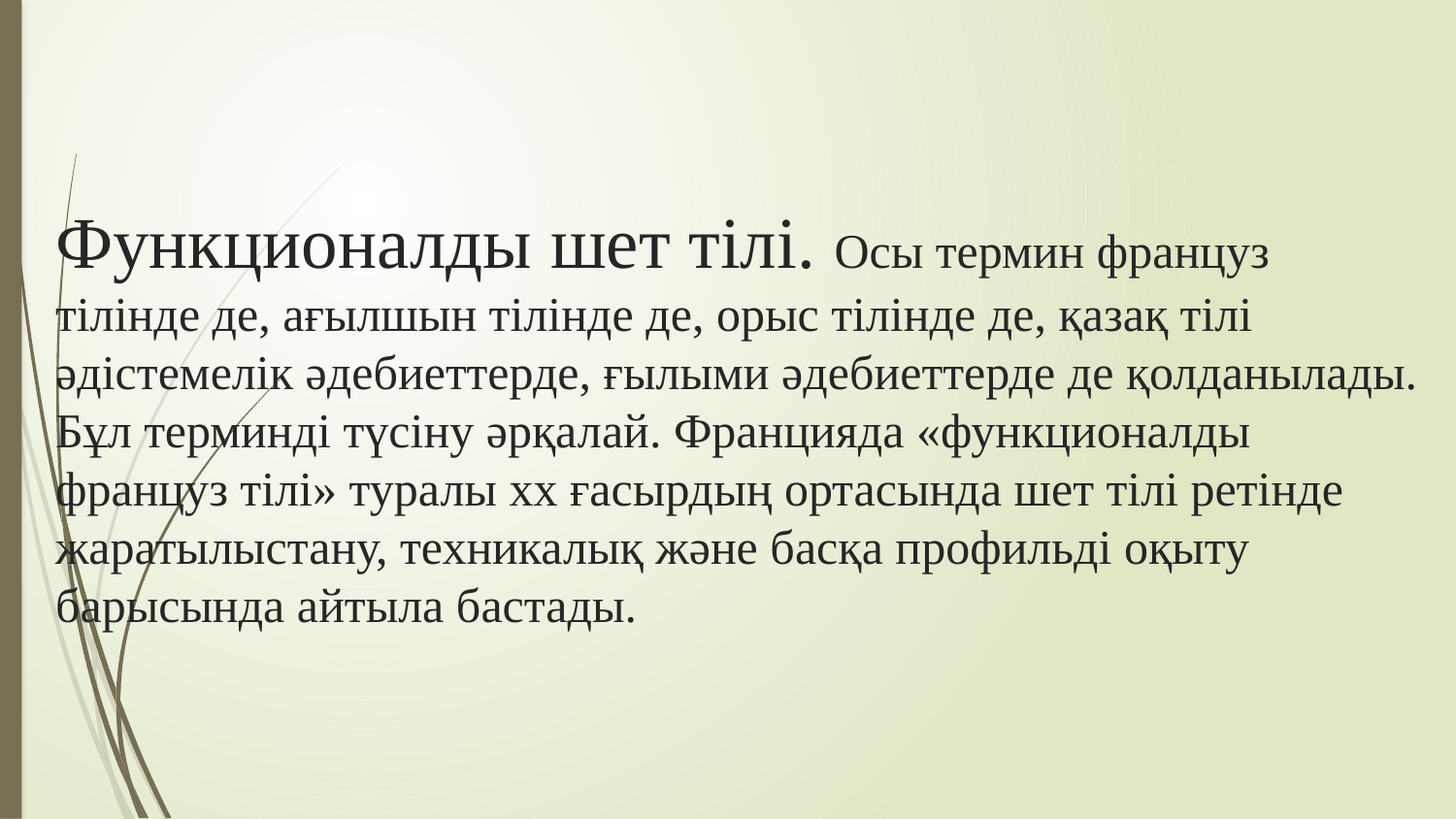

# Функционалды шет тілі. Осы термин француз тілінде де, ағылшын тілінде де, орыс тілінде де, қазақ тілі әдістемелік әдебиеттерде, ғылыми әдебиеттерде де қолданылады. Бұл терминді түсіну әрқалай. Францияда «функционалды француз тілі» туралы хх ғасырдың ортасында шет тілі ретінде жаратылыстану, техникалық және басқа профильді оқыту барысында айтыла бастады.